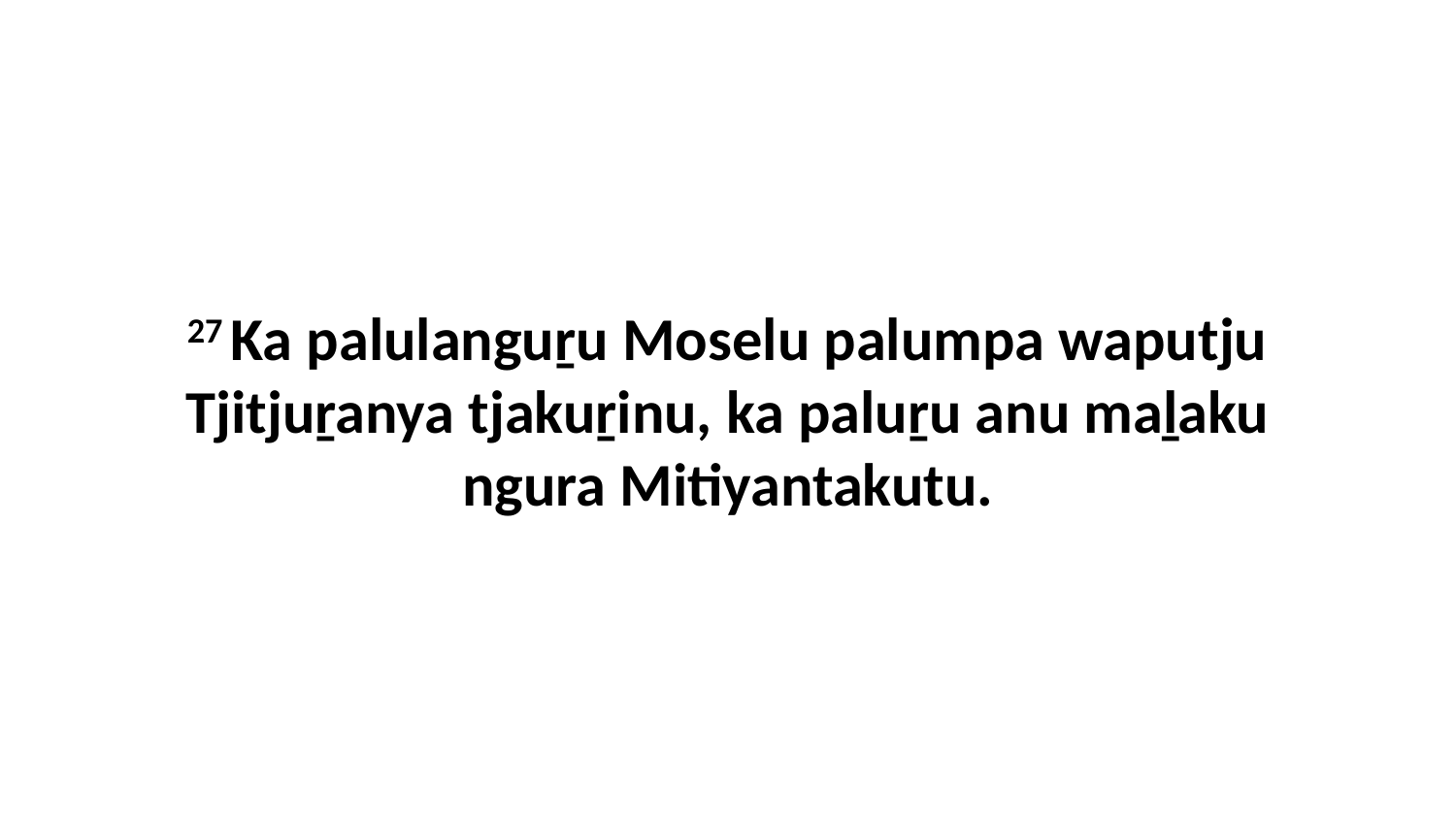

27 Ka palulanguṟu Moselu palumpa waputju Tjitjuṟanya tjakuṟinu, ka paluṟu anu maḻaku ngura Mitiyantakutu.